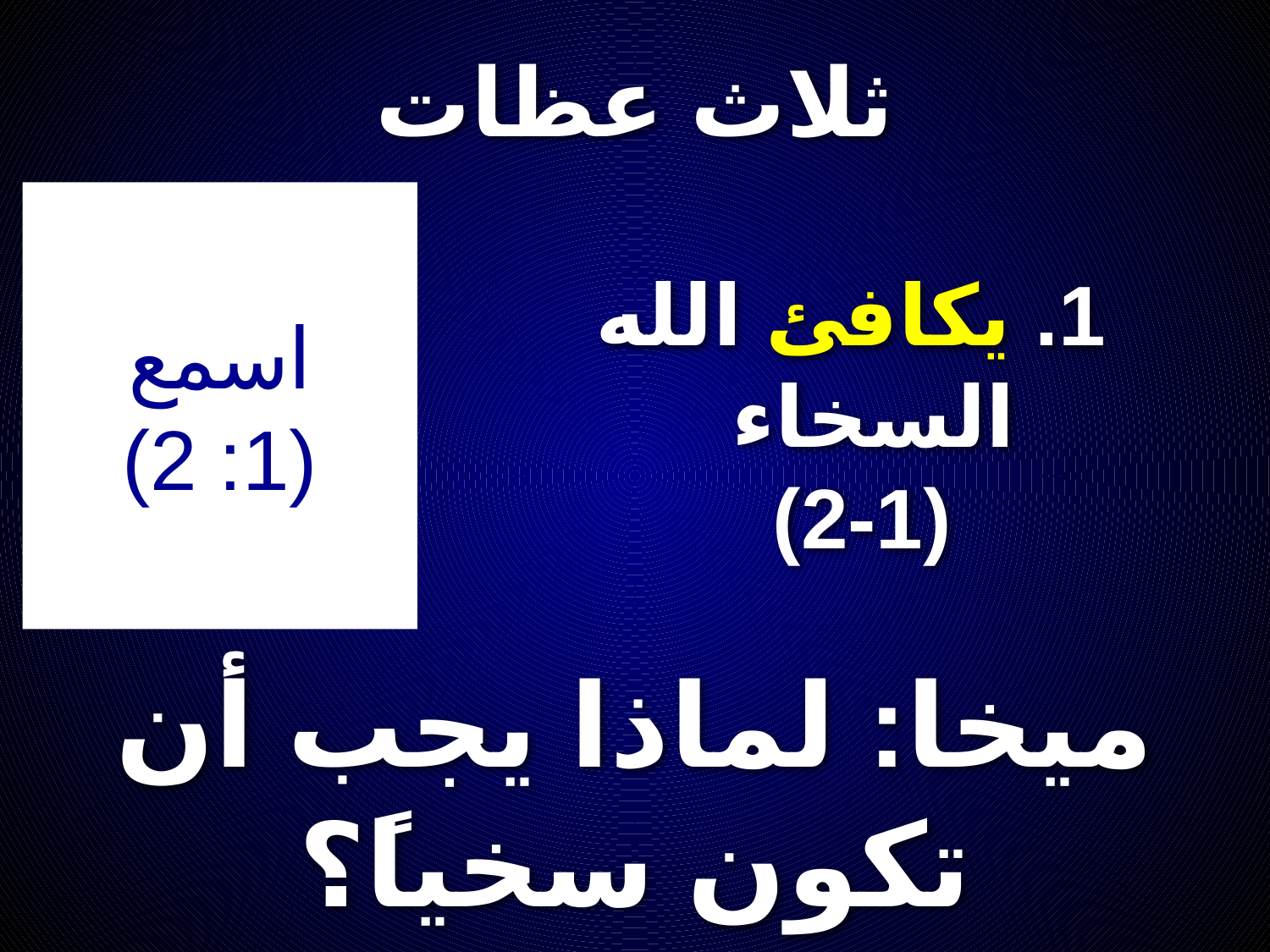

# ثلاث عظات
اسمع
(1: 2)
 1. يكافئ الله السخاء
(1-2)
ميخا: لماذا يجب أن تكون سخياً؟